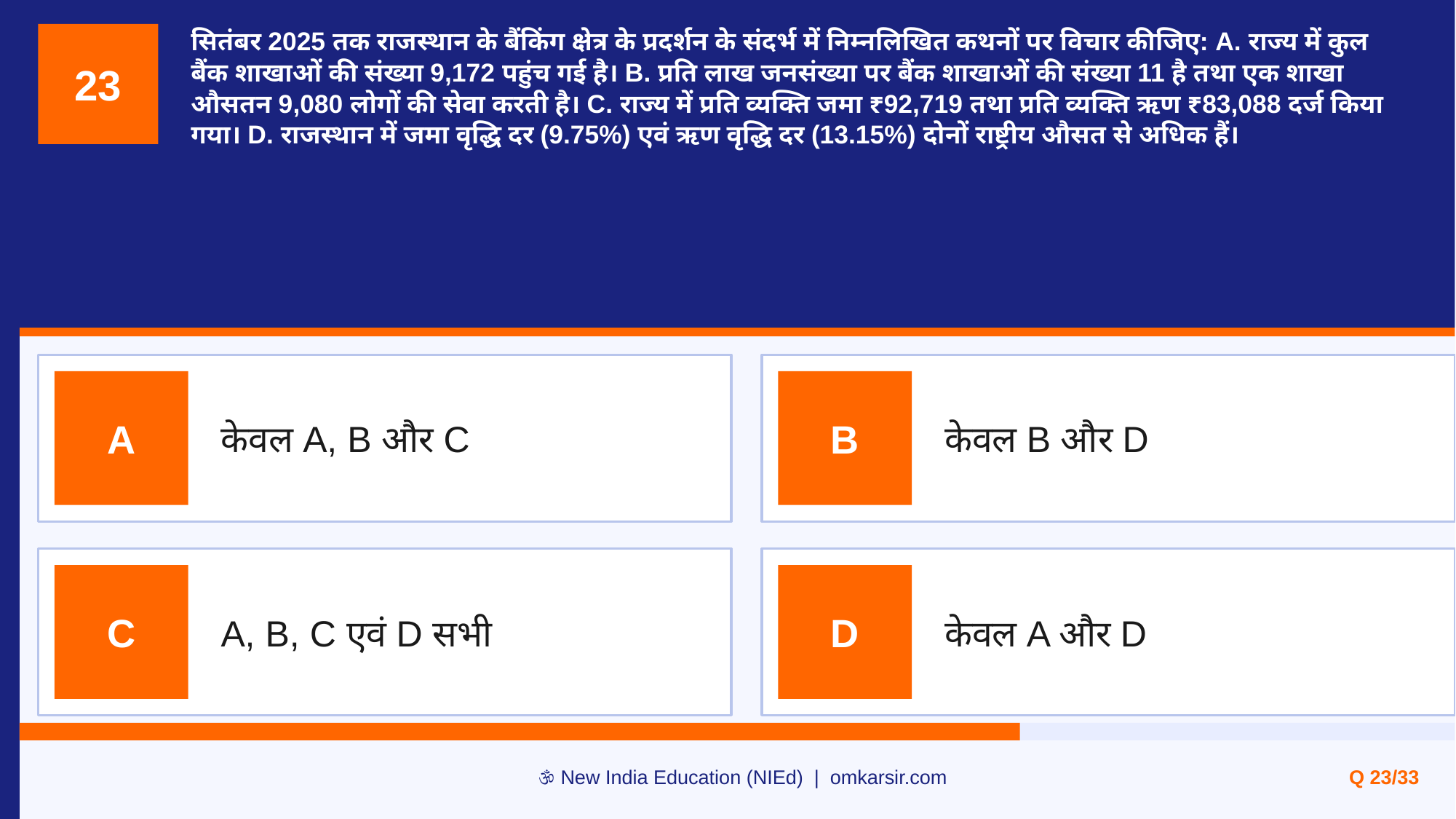

सितंबर 2025 तक राजस्थान के बैंकिंग क्षेत्र के प्रदर्शन के संदर्भ में निम्नलिखित कथनों पर विचार कीजिए: A. राज्य में कुल बैंक शाखाओं की संख्या 9,172 पहुंच गई है। B. प्रति लाख जनसंख्या पर बैंक शाखाओं की संख्या 11 है तथा एक शाखा औसतन 9,080 लोगों की सेवा करती है। C. राज्य में प्रति व्यक्ति जमा ₹92,719 तथा प्रति व्यक्ति ऋण ₹83,088 दर्ज किया गया। D. राजस्थान में जमा वृद्धि दर (9.75%) एवं ऋण वृद्धि दर (13.15%) दोनों राष्ट्रीय औसत से अधिक हैं।
23

केवल A, B और C
केवल B और D
A
B

A, B, C एवं D सभी
केवल A और D
C
D

🕉️ New India Education (NIEd)  |  omkarsir.com
Q 23/33